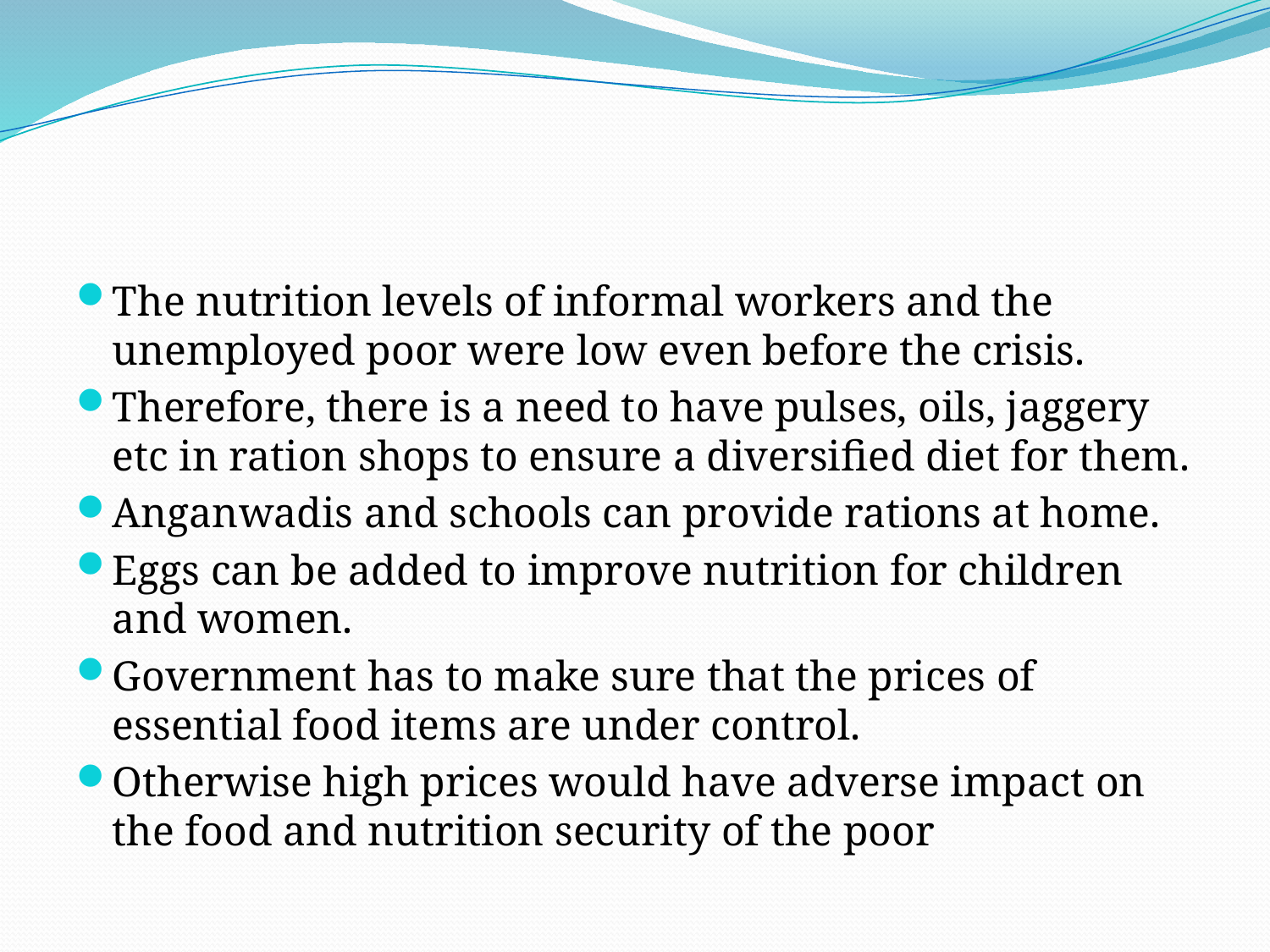

#
The nutrition levels of informal workers and the unemployed poor were low even before the crisis.
Therefore, there is a need to have pulses, oils, jaggery etc in ration shops to ensure a diversified diet for them.
Anganwadis and schools can provide rations at home.
Eggs can be added to improve nutrition for children and women.
Government has to make sure that the prices of essential food items are under control.
Otherwise high prices would have adverse impact on the food and nutrition security of the poor